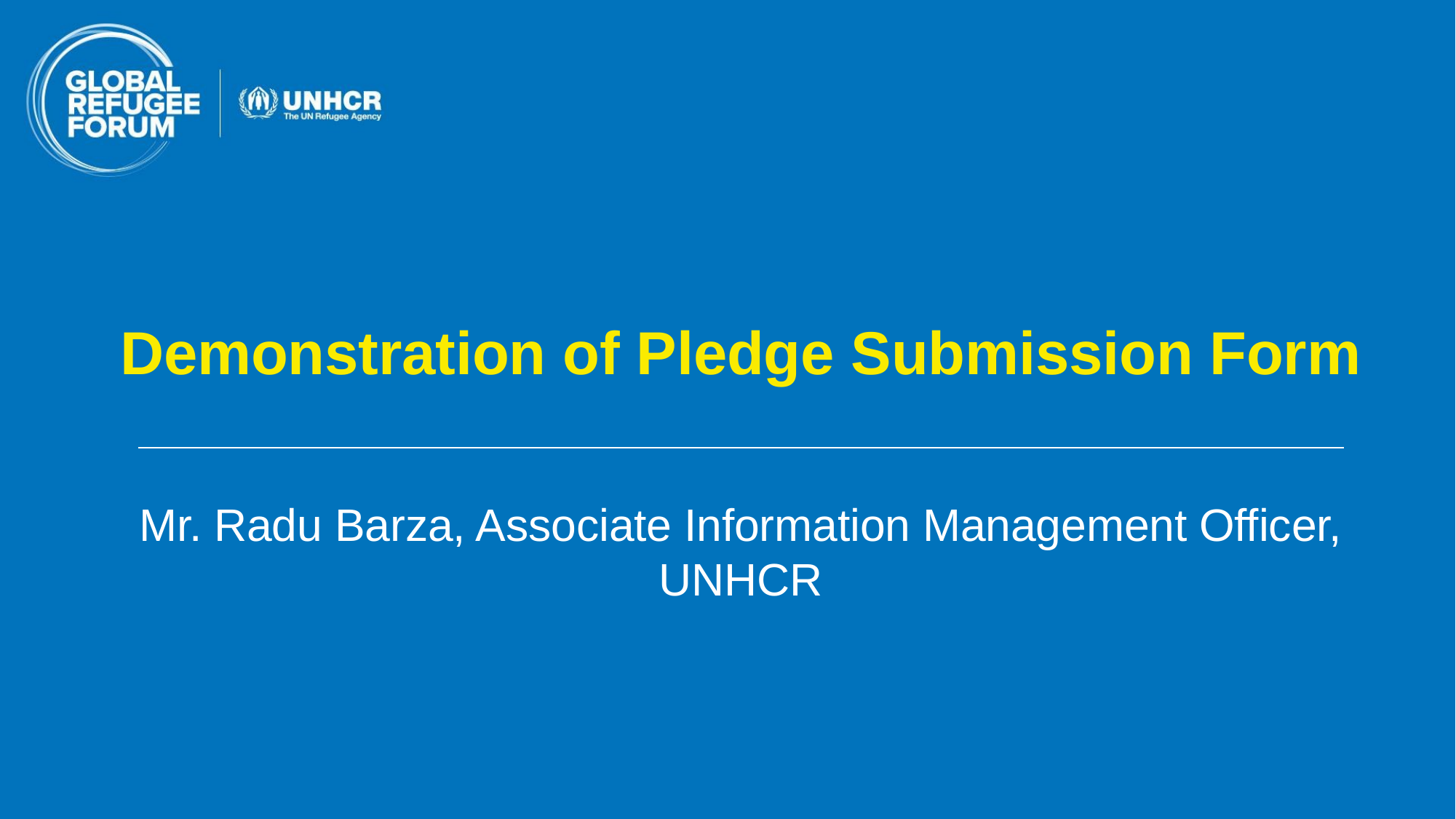

Demonstration of Pledge Submission Form

Mr. Radu Barza, Associate Information Management Officer, UNHCR